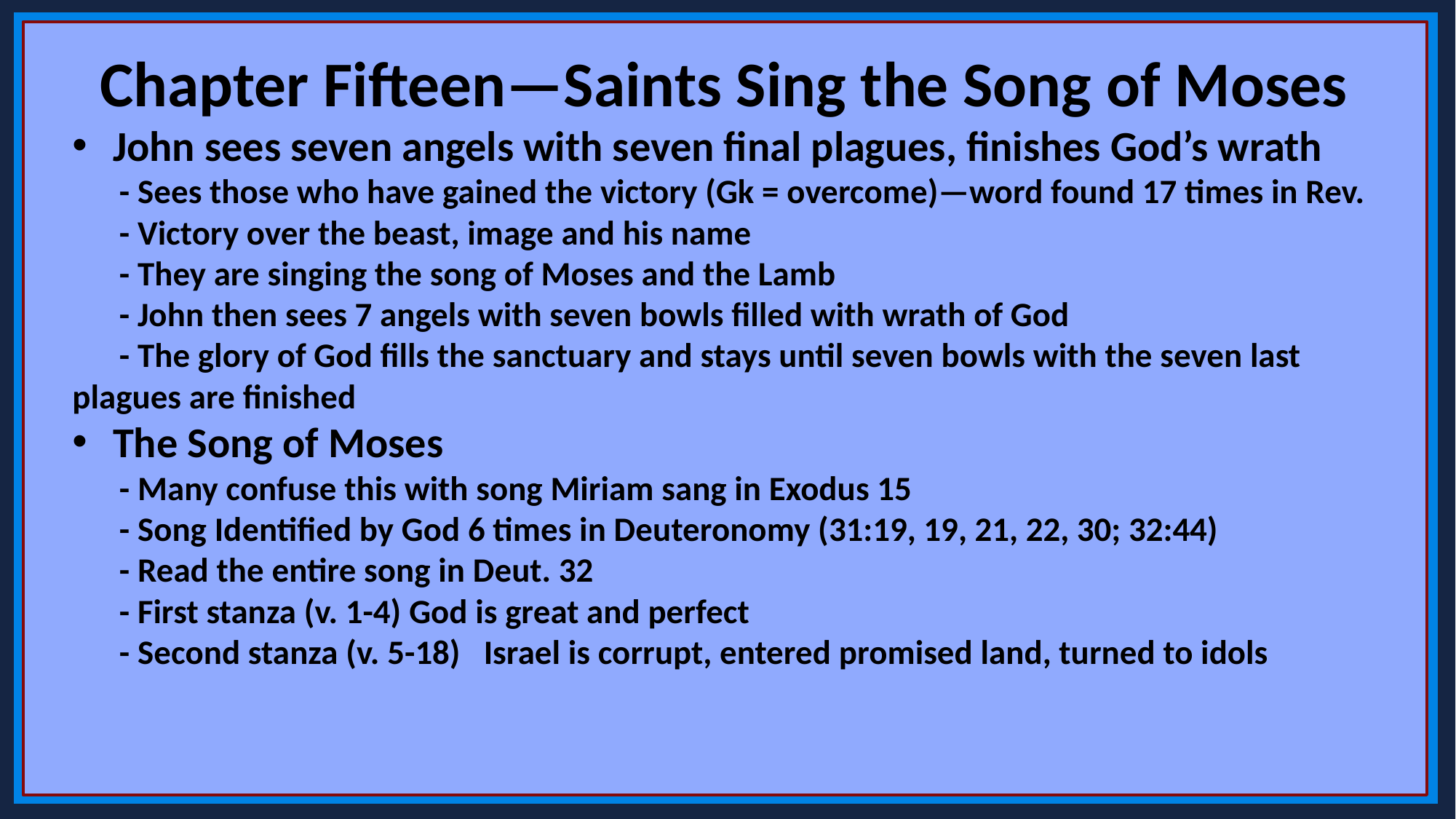

Chapter Fifteen—Saints Sing the Song of Moses
John sees seven angels with seven final plagues, finishes God’s wrath
      - Sees those who have gained the victory (Gk = overcome)—word found 17 times in Rev.
      - Victory over the beast, image and his name
      - They are singing the song of Moses and the Lamb
      - John then sees 7 angels with seven bowls filled with wrath of God
      - The glory of God fills the sanctuary and stays until seven bowls with the seven last 	plagues are finished
The Song of Moses
      - Many confuse this with song Miriam sang in Exodus 15
      - Song Identified by God 6 times in Deuteronomy (31:19, 19, 21, 22, 30; 32:44)
      - Read the entire song in Deut. 32
      - First stanza (v. 1-4) God is great and perfect
      - Second stanza (v. 5-18)   Israel is corrupt, entered promised land, turned to idols